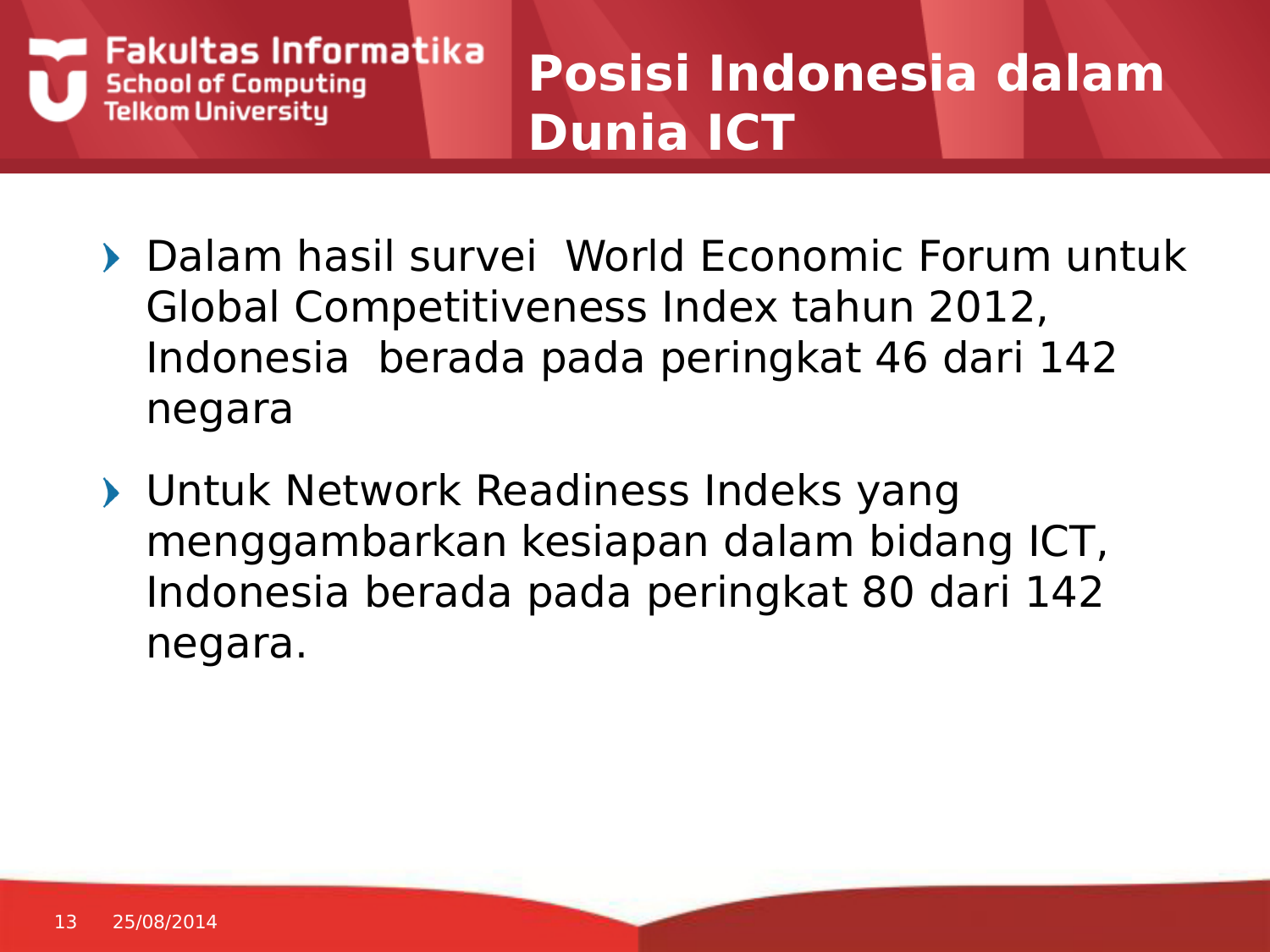

# Posisi Indonesia dalam Dunia ICT
Dalam hasil survei  World Economic Forum untuk Global Competitiveness Index tahun 2012, Indonesia  berada pada peringkat 46 dari 142 negara
Untuk Network Readiness Indeks yang menggambarkan kesiapan dalam bidang ICT, Indonesia berada pada peringkat 80 dari 142 negara.
13
25/08/2014